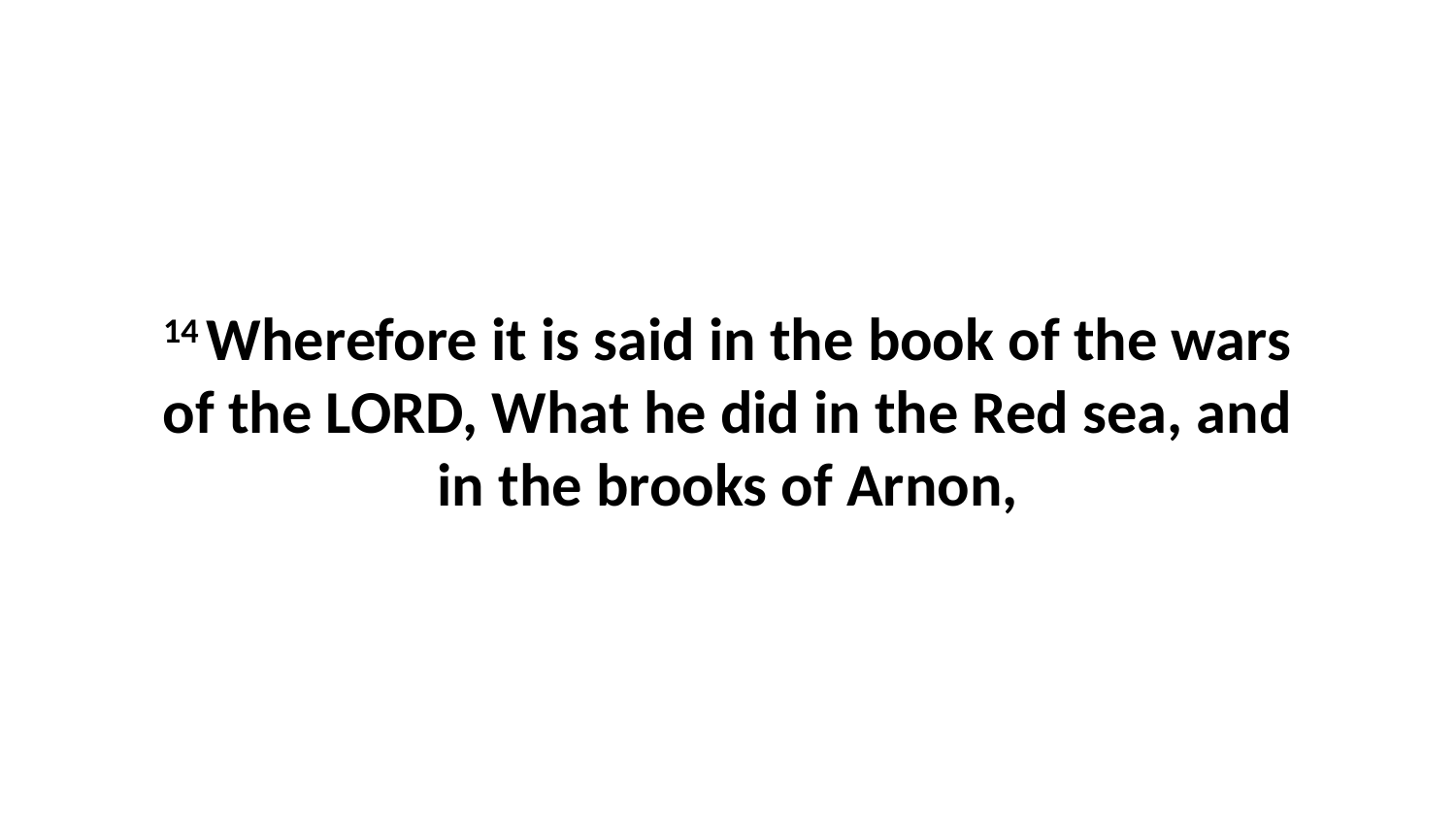

14 Wherefore it is said in the book of the wars of the LORD, What he did in the Red sea, and in the brooks of Arnon,